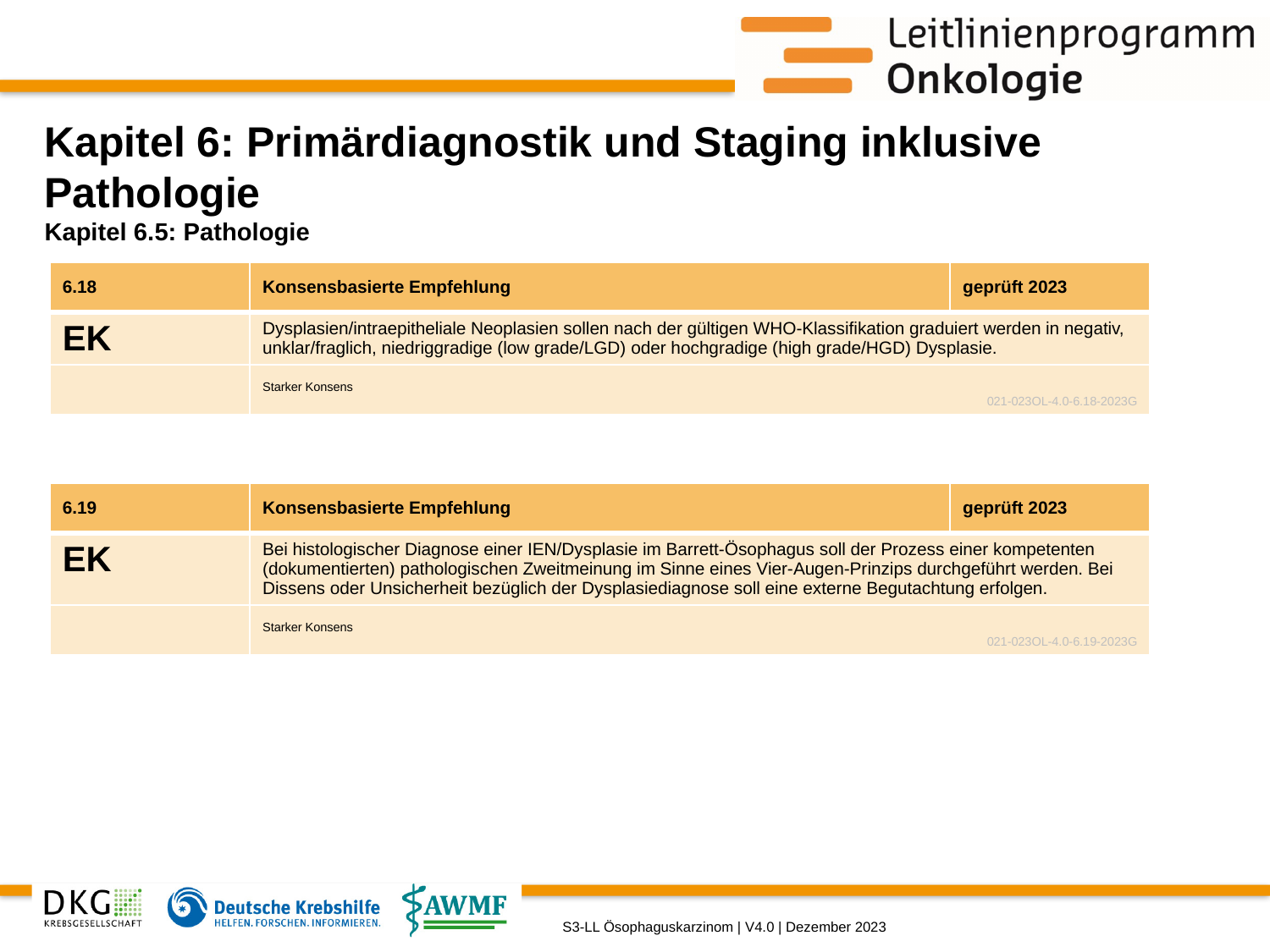

# Kapitel 6: Primärdiagnostik und Staging inklusive Pathologie
Kapitel 6.5: Pathologie
| 6.18 | Konsensbasierte Empfehlung | geprüft 2023 |
| --- | --- | --- |
| EK | Dysplasien/intraepitheliale Neoplasien sollen nach der gültigen WHO-Klassifikation graduiert werden in negativ, unklar/fraglich, niedriggradige (low grade/LGD) oder hochgradige (high grade/HGD) Dysplasie. |  |
|  | Starker Konsens 021-023OL-4.0-6.18-2023G |  |
| 6.19 | Konsensbasierte Empfehlung | geprüft 2023 |
| --- | --- | --- |
| EK | Bei histologischer Diagnose einer IEN/Dysplasie im Barrett-Ösophagus soll der Prozess einer kompetenten (dokumentierten) pathologischen Zweitmeinung im Sinne eines Vier-Augen-Prinzips durchgeführt werden. Bei Dissens oder Unsicherheit bezüglich der Dysplasiediagnose soll eine externe Begutachtung erfolgen. |  |
|  | Starker Konsens 021-023OL-4.0-6.19-2023G |  |
S3-LL Ösophaguskarzinom | V4.0 | Dezember 2023